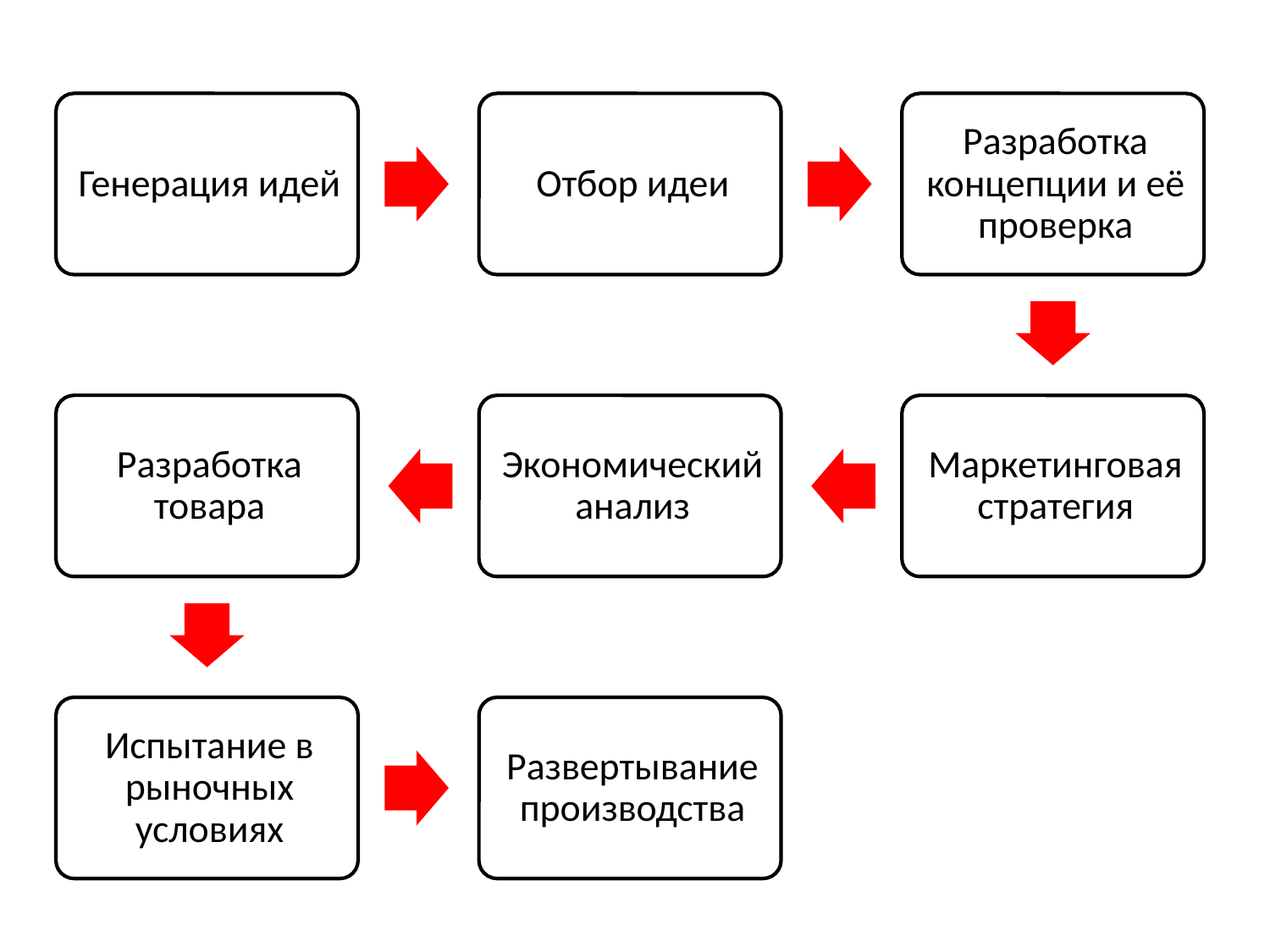

Генерация идей

Отбор идеи

Разработка концепции и её проверка

Маркетинговая стратегия

Экономический анализ

Разработка товара

Испытание в рыночных условиях

Развертывание производства